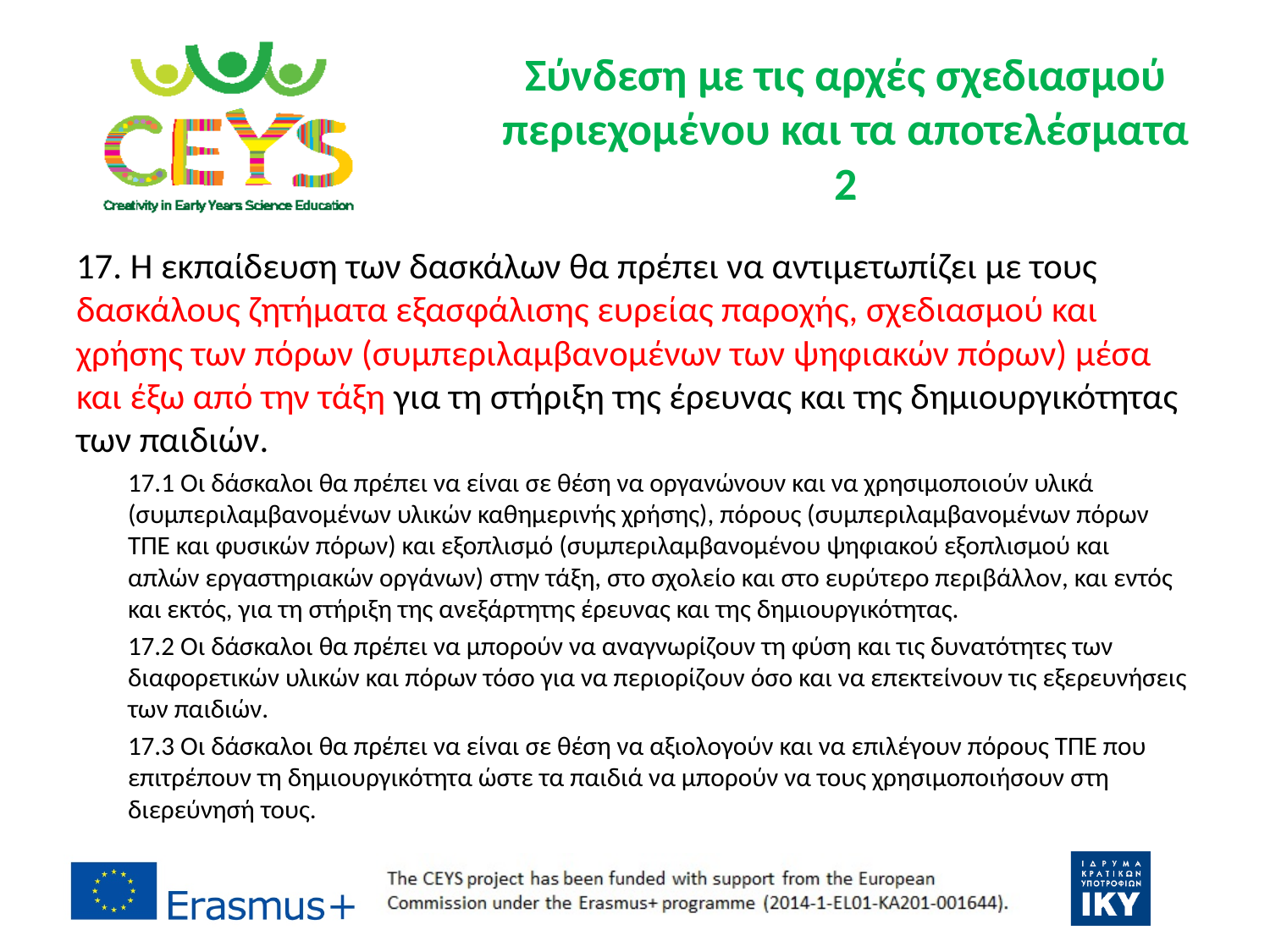

# Σύνδεση με τις αρχές σχεδιασμού περιεχομένου και τα αποτελέσματα 2
17. Η εκπαίδευση των δασκάλων θα πρέπει να αντιμετωπίζει με τους  δασκάλους ζητήματα εξασφάλισης ευρείας παροχής, σχεδιασμού και χρήσης των πόρων (συμπεριλαμβανομένων των ψηφιακών πόρων) μέσα και έξω από την τάξη για τη στήριξη της έρευνας και της δημιουργικότητας των παιδιών.
17.1 Οι δάσκαλοι θα πρέπει να είναι σε θέση να οργανώνουν και να χρησιμοποιούν υλικά (συμπεριλαμβανομένων υλικών καθημερινής χρήσης), πόρους (συμπεριλαμβανομένων πόρων ΤΠΕ και φυσικών πόρων) και εξοπλισμό (συμπεριλαμβανομένου ψηφιακού εξοπλισμού και  απλών εργαστηριακών οργάνων) στην τάξη, στο σχολείο και στο ευρύτερο περιβάλλον, και εντός και εκτός, για τη στήριξη της ανεξάρτητης έρευνας και της δημιουργικότητας.
17.2 Οι δάσκαλοι θα πρέπει να μπορούν να αναγνωρίζουν τη φύση και τις δυνατότητες των διαφορετικών υλικών και πόρων τόσο για να περιορίζουν όσο και να επεκτείνουν τις εξερευνήσεις των παιδιών.
17.3 Οι δάσκαλοι θα πρέπει να είναι σε θέση να αξιολογούν και να επιλέγουν πόρους ΤΠΕ που επιτρέπουν τη δημιουργικότητα ώστε τα παιδιά να μπορούν να τους χρησιμοποιήσουν στη διερεύνησή τους.